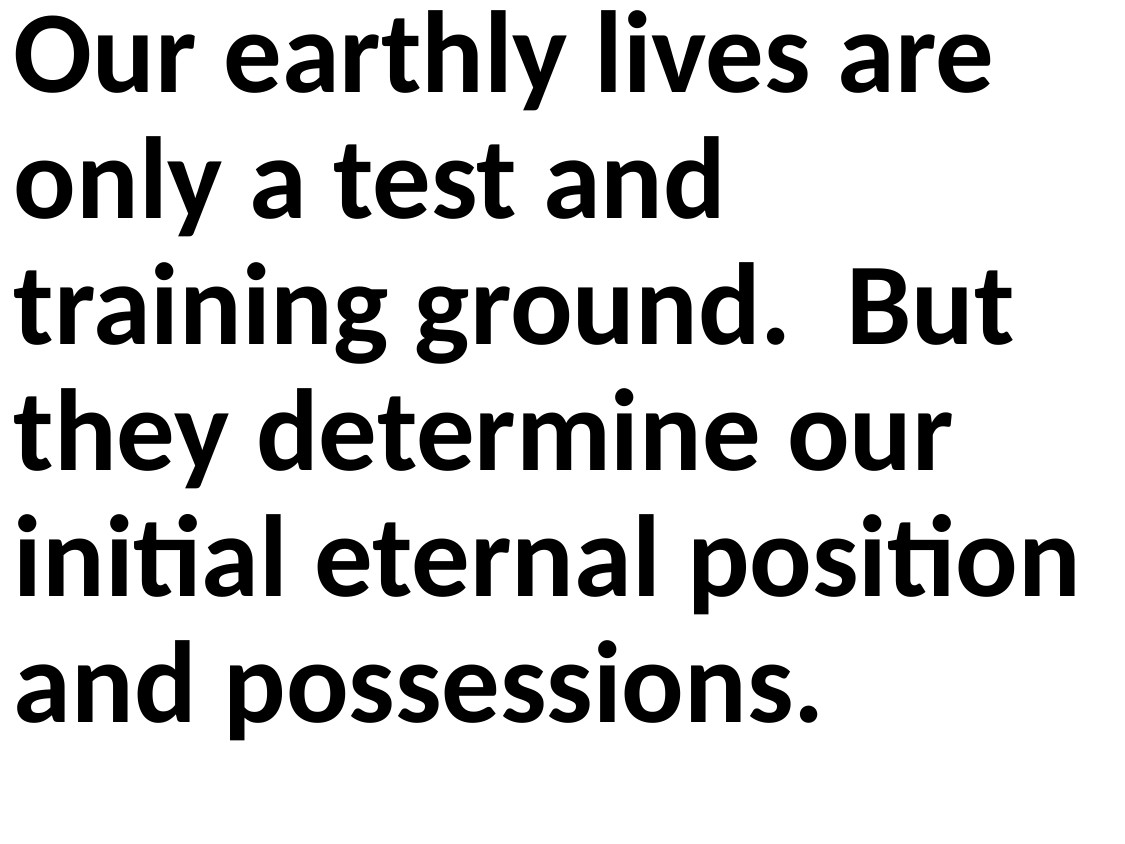

Our earthly lives are only a test and training ground.  But they determine our initial eternal position and possessions.